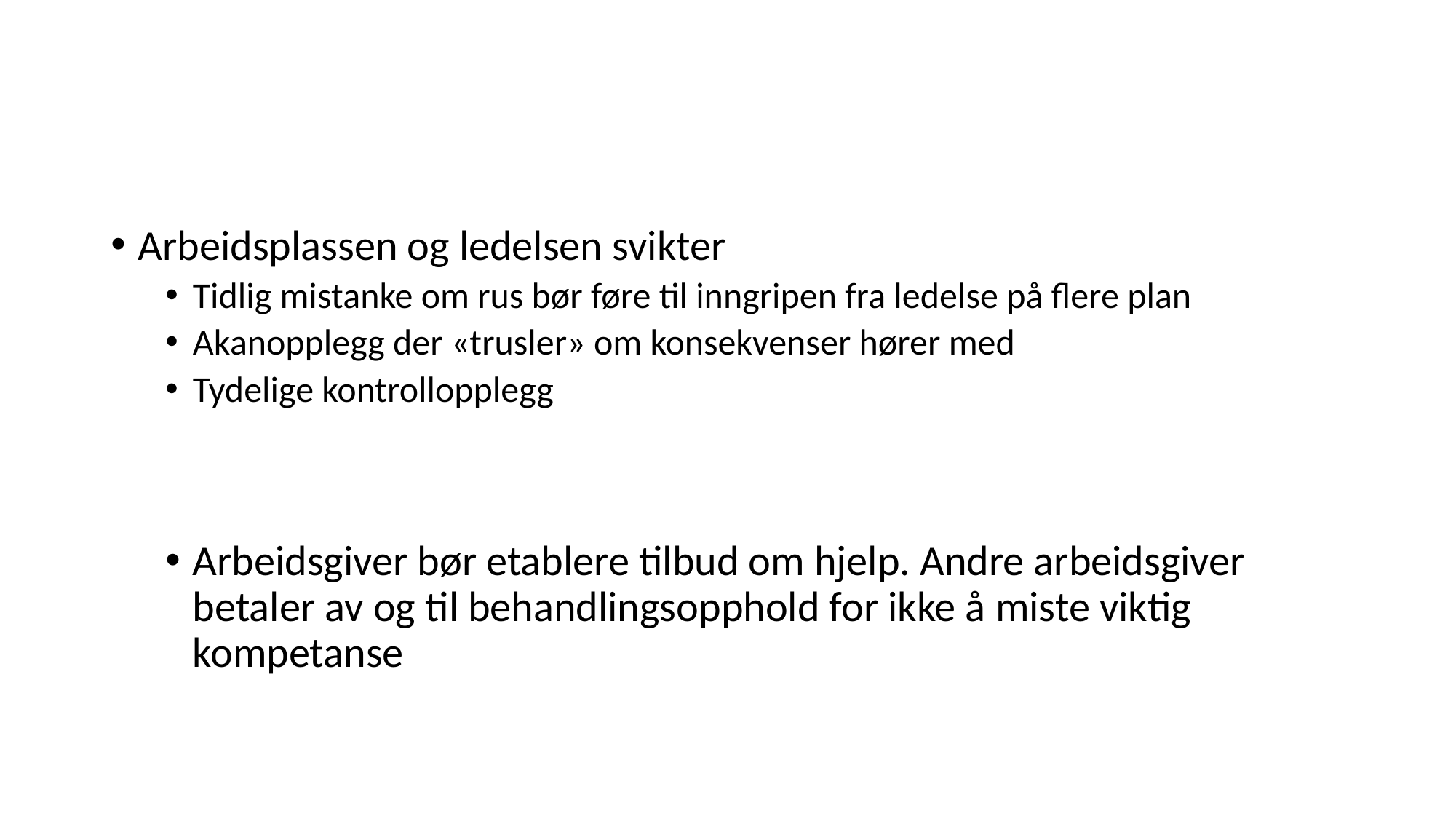

#
Arbeidsplassen og ledelsen svikter
Tidlig mistanke om rus bør føre til inngripen fra ledelse på flere plan
Akanopplegg der «trusler» om konsekvenser hører med
Tydelige kontrollopplegg

Arbeidsgiver bør etablere tilbud om hjelp. Andre arbeidsgiver betaler av og til behandlingsopphold for ikke å miste viktig kompetanse